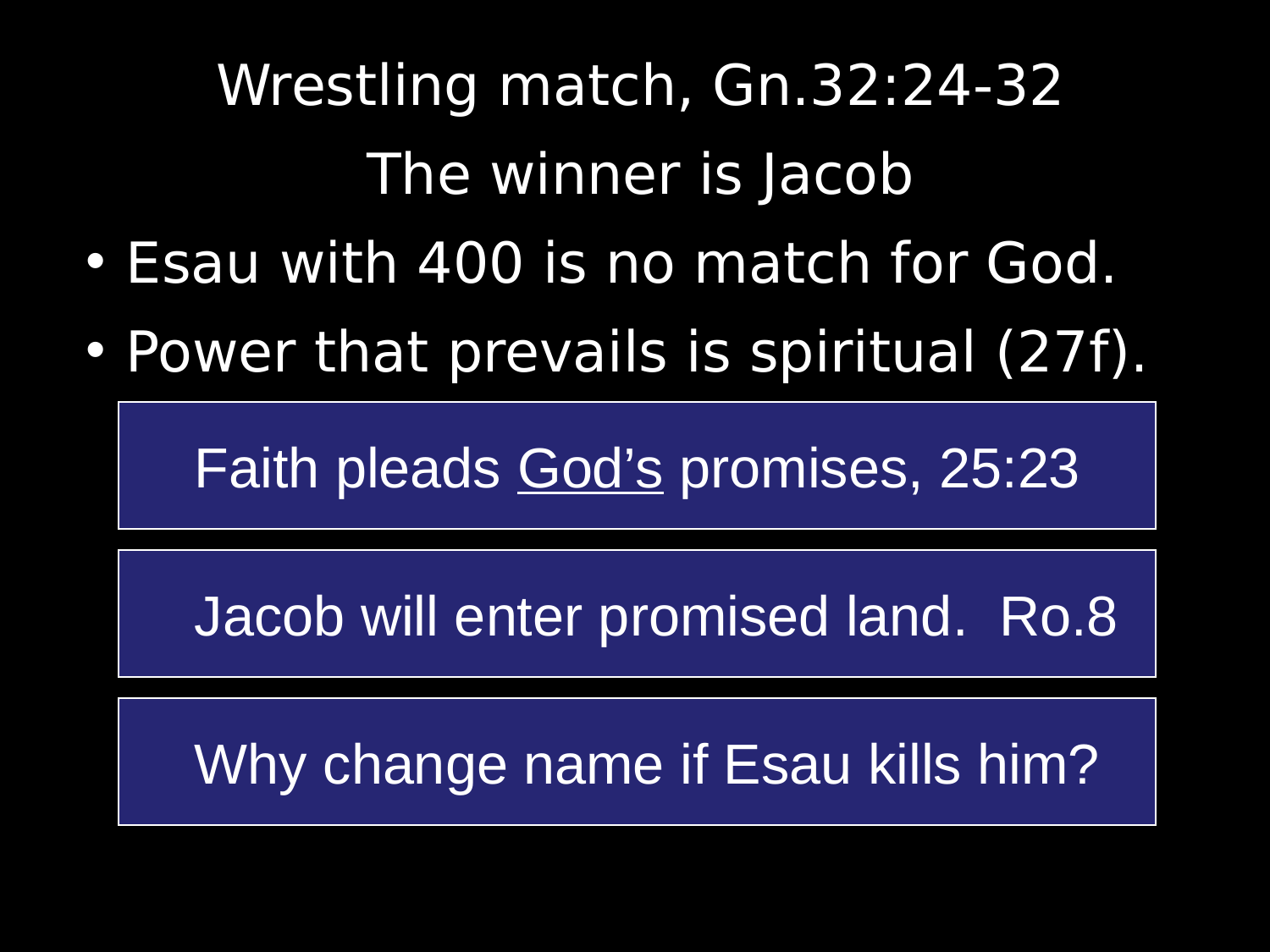

Wrestling match, Gn.32:24-32
The winner is Jacob
Esau with 400 is no match for God.
Power that prevails is spiritual (27f).

Faith pleads God’s promises, 25:23
Jacob will enter promised land.  Ro.8
Why change name if Esau kills him?